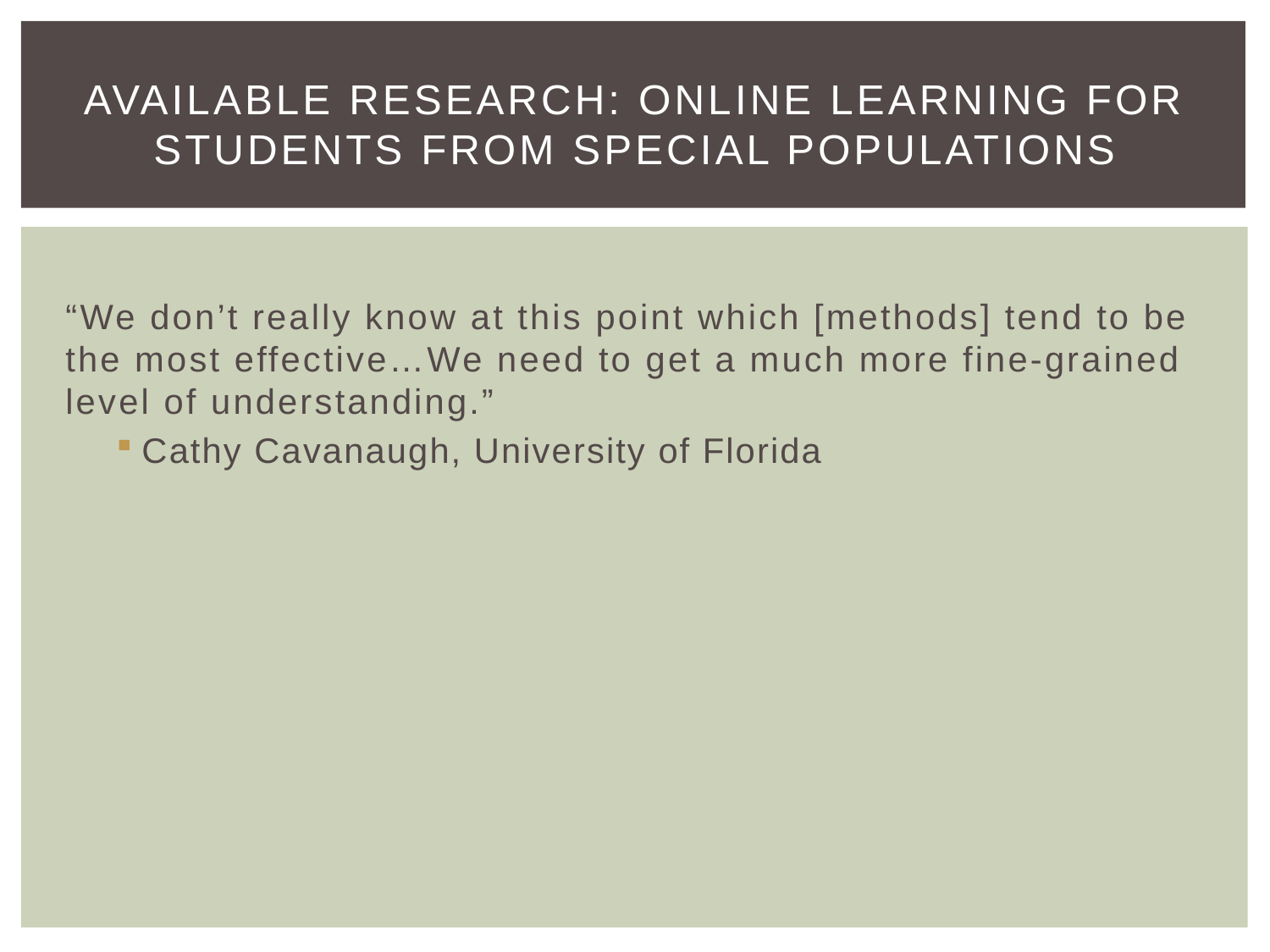

# Available Research: Online learning for students from special populations

“We don’t really know at this point which [methods] tend to be the most effective…We need to get a much more fine-grained level of understanding.”
Cathy Cavanaugh, University of Florida